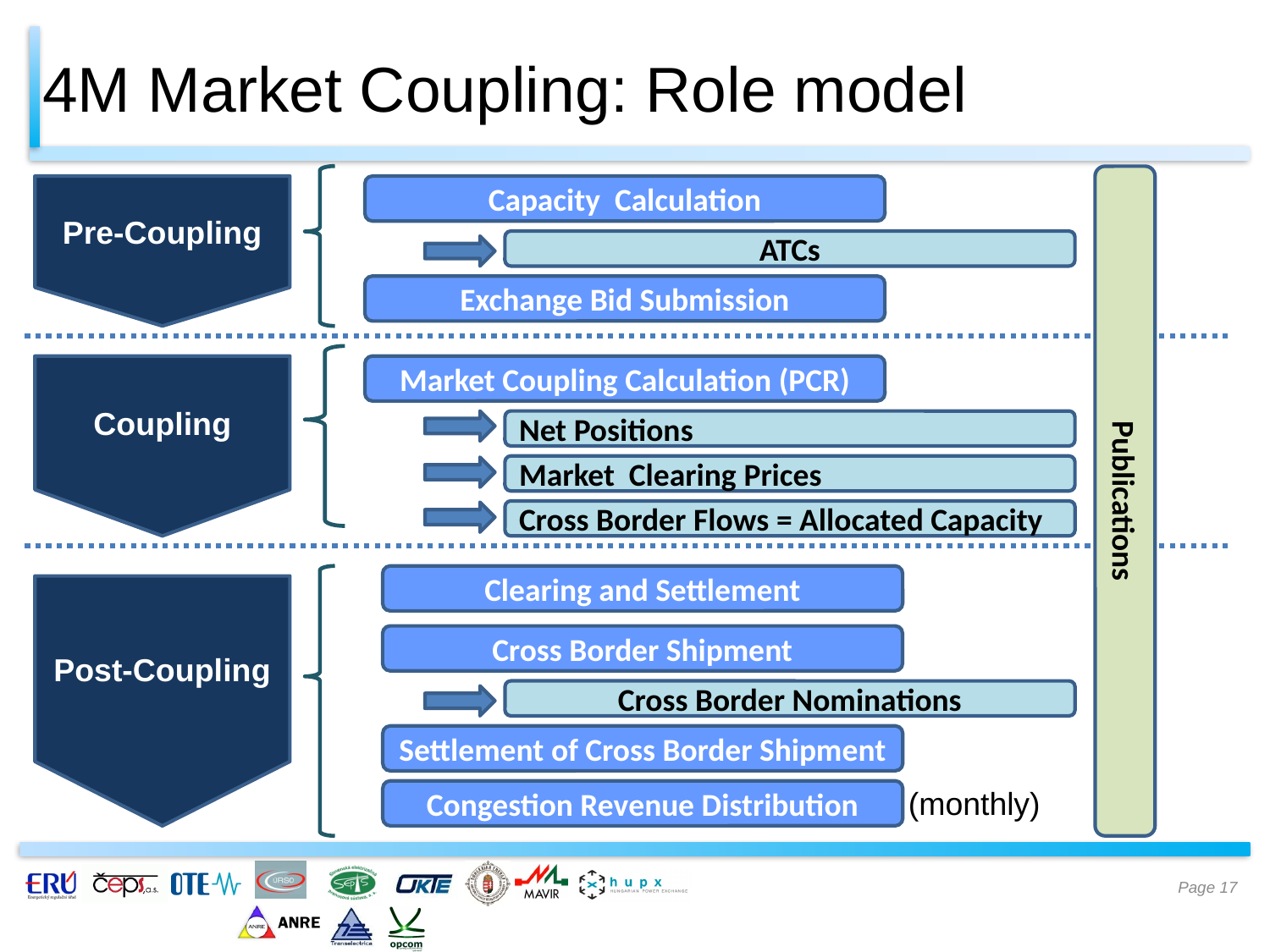

# 4M Market Coupling: Role model

Publications
Pre-Coupling
Capacity  Calculation
ATCs

Exchange Bid Submission

Coupling
Market Coupling Calculation (PCR)

Net Positions
Market  Clearing Prices

Cross Border Flows = Allocated Capacity

Clearing and Settlement
Post-Coupling
Cross Border Shipment
Cross Border Nominations

Settlement of Cross Border Shipment
(monthly)
Congestion Revenue Distribution
Page 17